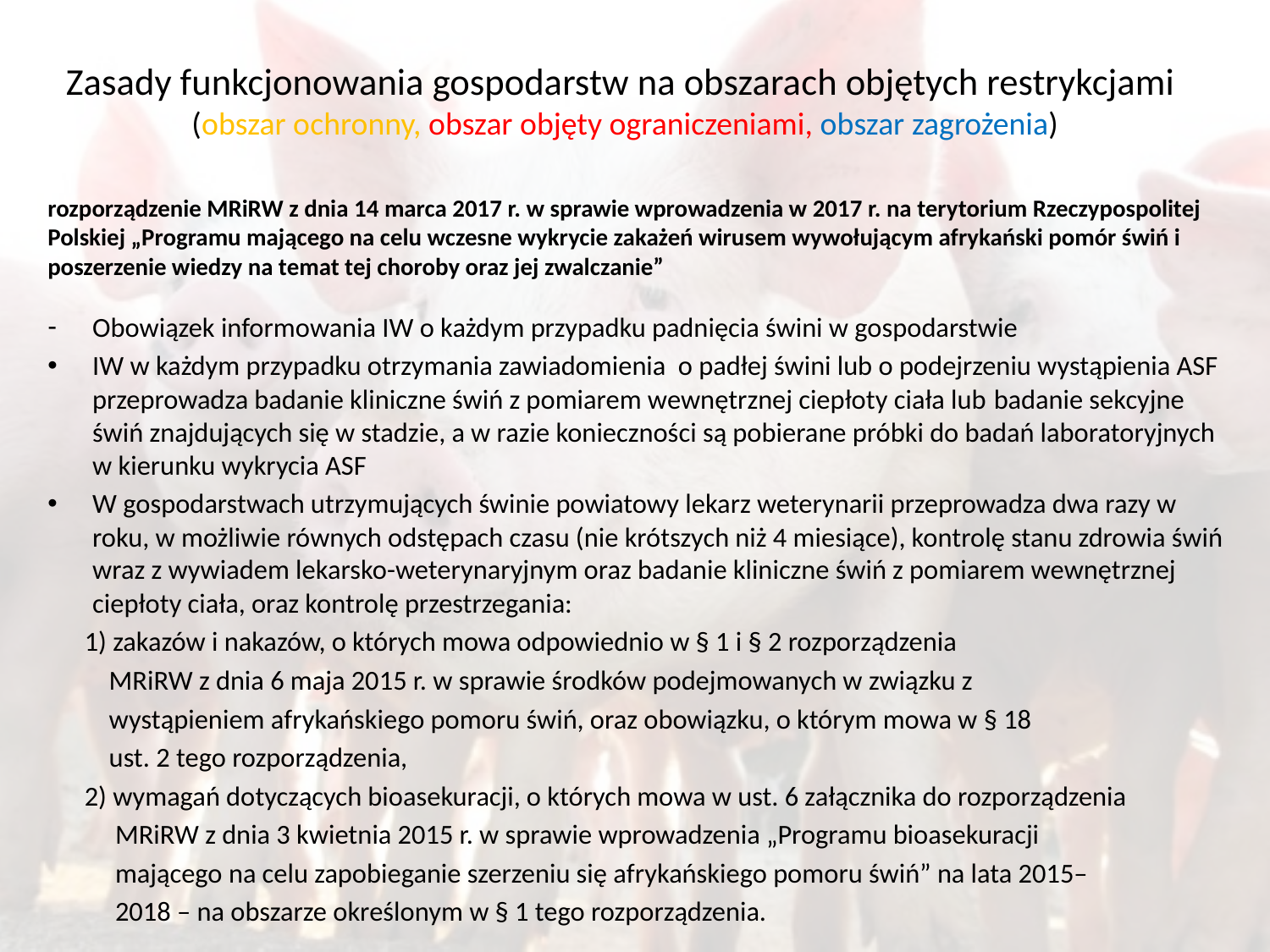

# Zasady funkcjonowania gospodarstw na obszarach objętych restrykcjami (obszar ochronny, obszar objęty ograniczeniami, obszar zagrożenia)
rozporządzenie MRiRW z dnia 14 marca 2017 r. w sprawie wprowadzenia w 2017 r. na terytorium Rzeczypospolitej Polskiej „Programu mającego na celu wczesne wykrycie zakażeń wirusem wywołującym afrykański pomór świń i poszerzenie wiedzy na temat tej choroby oraz jej zwalczanie”

Obowiązek informowania IW o każdym przypadku padnięcia świni w gospodarstwie
IW w każdym przypadku otrzymania zawiadomienia  o padłej świni lub o podejrzeniu wystąpienia ASF przeprowadza badanie kliniczne świń z pomiarem wewnętrznej ciepłoty ciała lub badanie sekcyjne świń znajdujących się w stadzie, a w razie konieczności są pobierane próbki do badań laboratoryjnych w kierunku wykrycia ASF
W gospodarstwach utrzymujących świnie powiatowy lekarz weterynarii przeprowadza dwa razy w roku, w możliwie równych odstępach czasu (nie krótszych niż 4 miesiące), kontrolę stanu zdrowia świń wraz z wywiadem lekarsko-weterynaryjnym oraz badanie kliniczne świń z pomiarem wewnętrznej ciepłoty ciała, oraz kontrolę przestrzegania:
      1) zakazów i nakazów, o których mowa odpowiednio w § 1 i § 2 rozporządzenia
          MRiRW z dnia 6 maja 2015 r. w sprawie środków podejmowanych w związku z
          wystąpieniem afrykańskiego pomoru świń, oraz obowiązku, o którym mowa w § 18
          ust. 2 tego rozporządzenia,
      2) wymagań dotyczących bioasekuracji, o których mowa w ust. 6 załącznika do rozporządzenia
           MRiRW z dnia 3 kwietnia 2015 r. w sprawie wprowadzenia „Programu bioasekuracji
           mającego na celu zapobieganie szerzeniu się afrykańskiego pomoru świń” na lata 2015–
           2018 – na obszarze określonym w § 1 tego rozporządzenia.